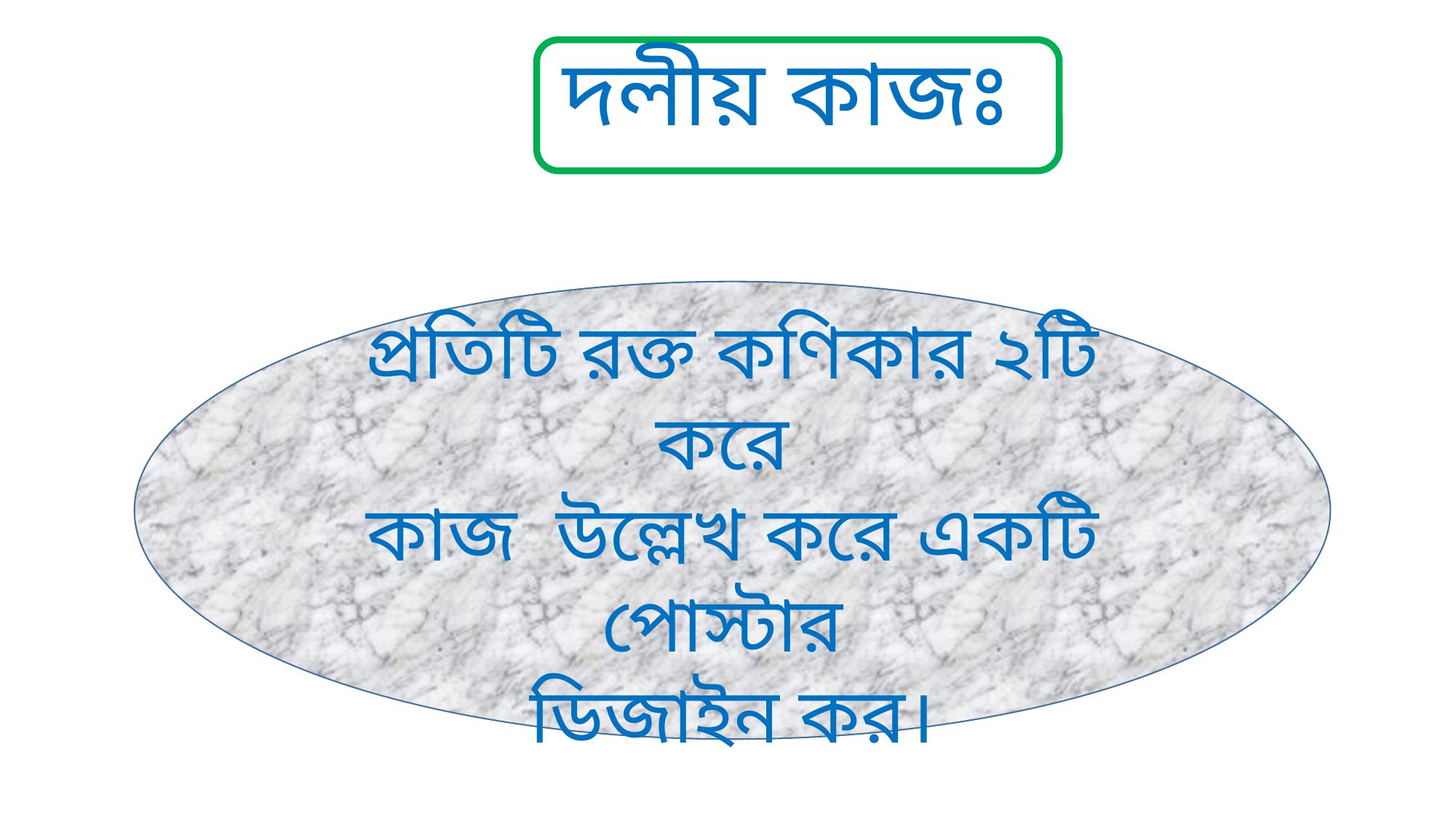

দলীয় কাজঃ

প্রতিটি রক্ত কণিকার ২টি করে
কাজ  উল্লেখ করে একটি পোস্টার
ডিজাইন কর।